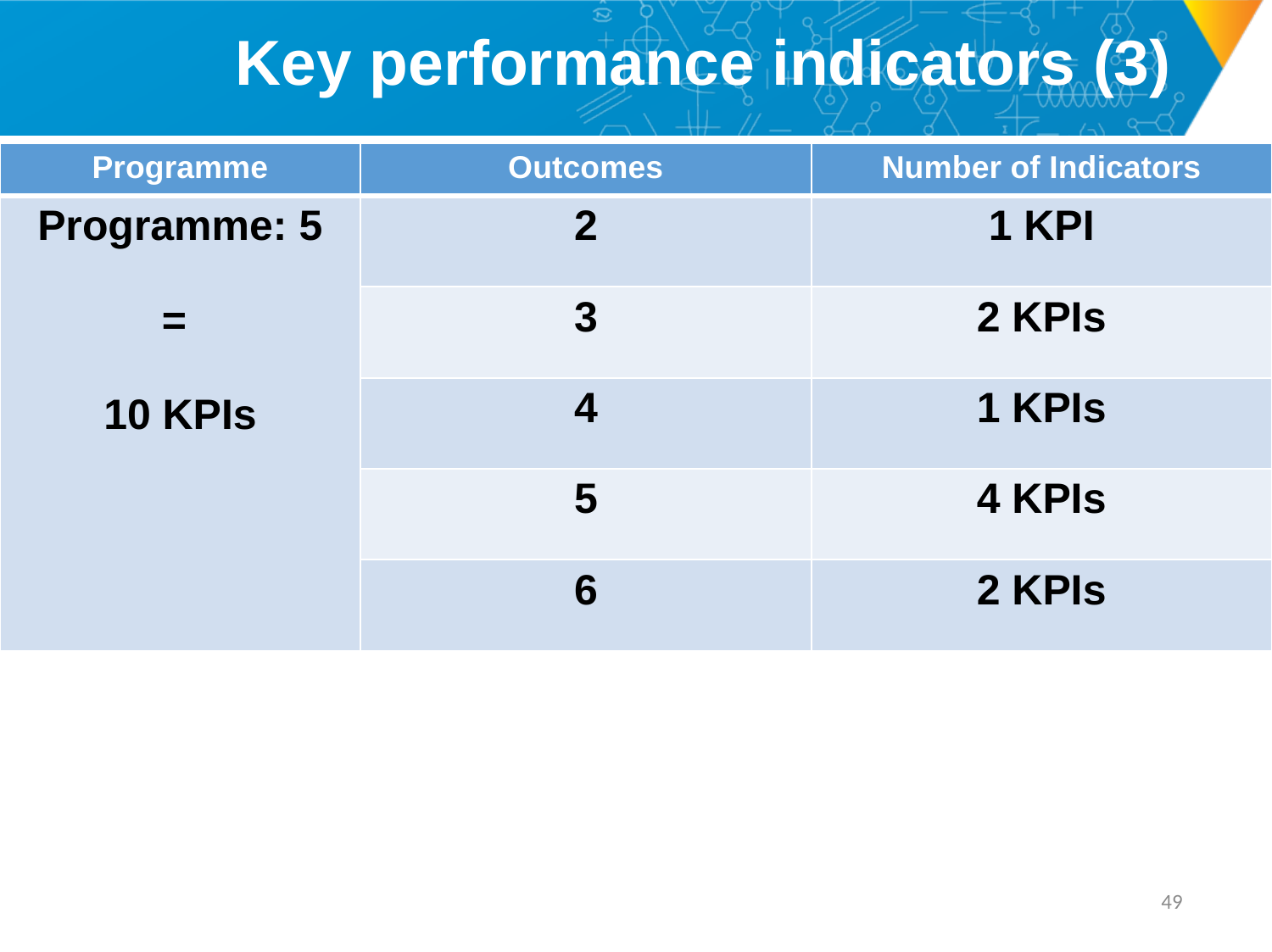

# Key performance indicators (3)
| Programme | Outcomes | Number of Indicators |
| --- | --- | --- |
| Programme: 5 = 10 KPIs | 2 | 1 KPI |
|  | 3 | 2 KPIs |
|  | 4 | 1 KPIs |
|  | 5 | 4 KPIs |
|  | 6 | 2 KPIs |
49